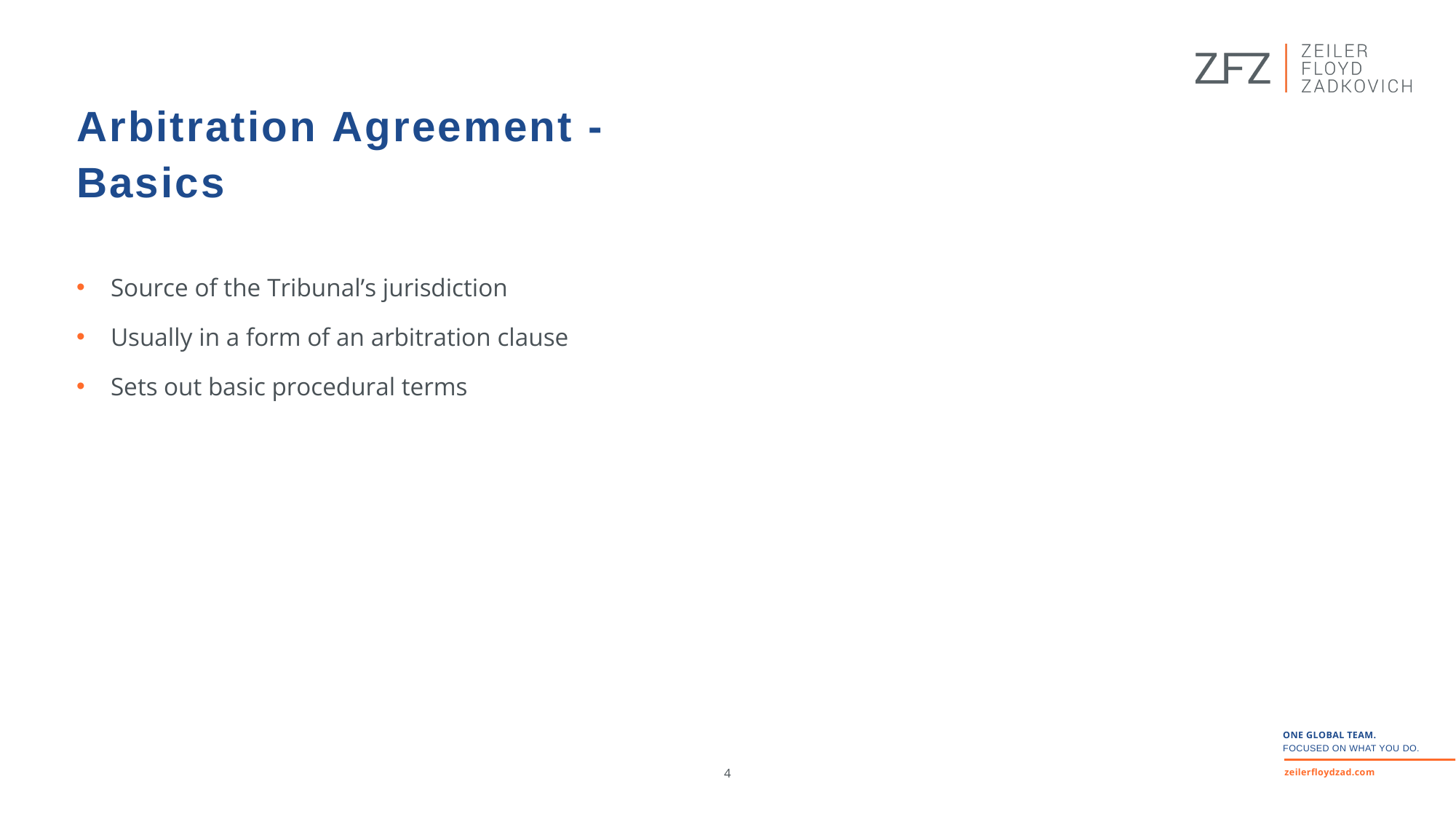

Arbitration Agreement - Basics
Source of the Tribunal’s jurisdiction
Usually in a form of an arbitration clause
Sets out basic procedural terms